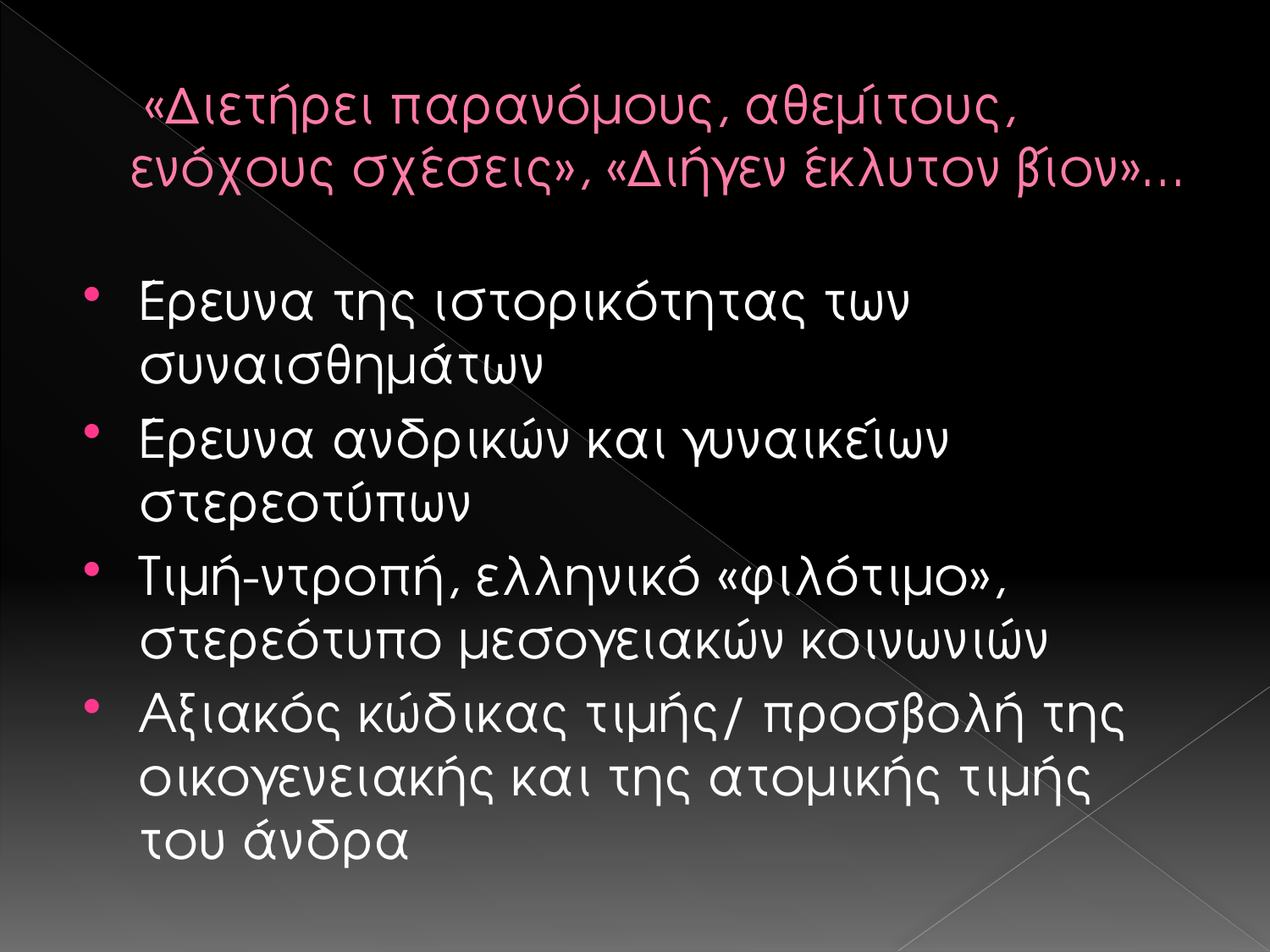

# «Διετήρει παρανόμους, αθεμίτους, ενόχους σχέσεις», «Διήγεν έκλυτον βίον»…
Έρευνα της ιστορικότητας των συναισθημάτων
Έρευνα ανδρικών και γυναικείων στερεοτύπων
Τιμή-ντροπή, ελληνικό «φιλότιμο», στερεότυπο μεσογειακών κοινωνιών
Αξιακός κώδικας τιμής/ προσβολή της οικογενειακής και της ατομικής τιμής του άνδρα